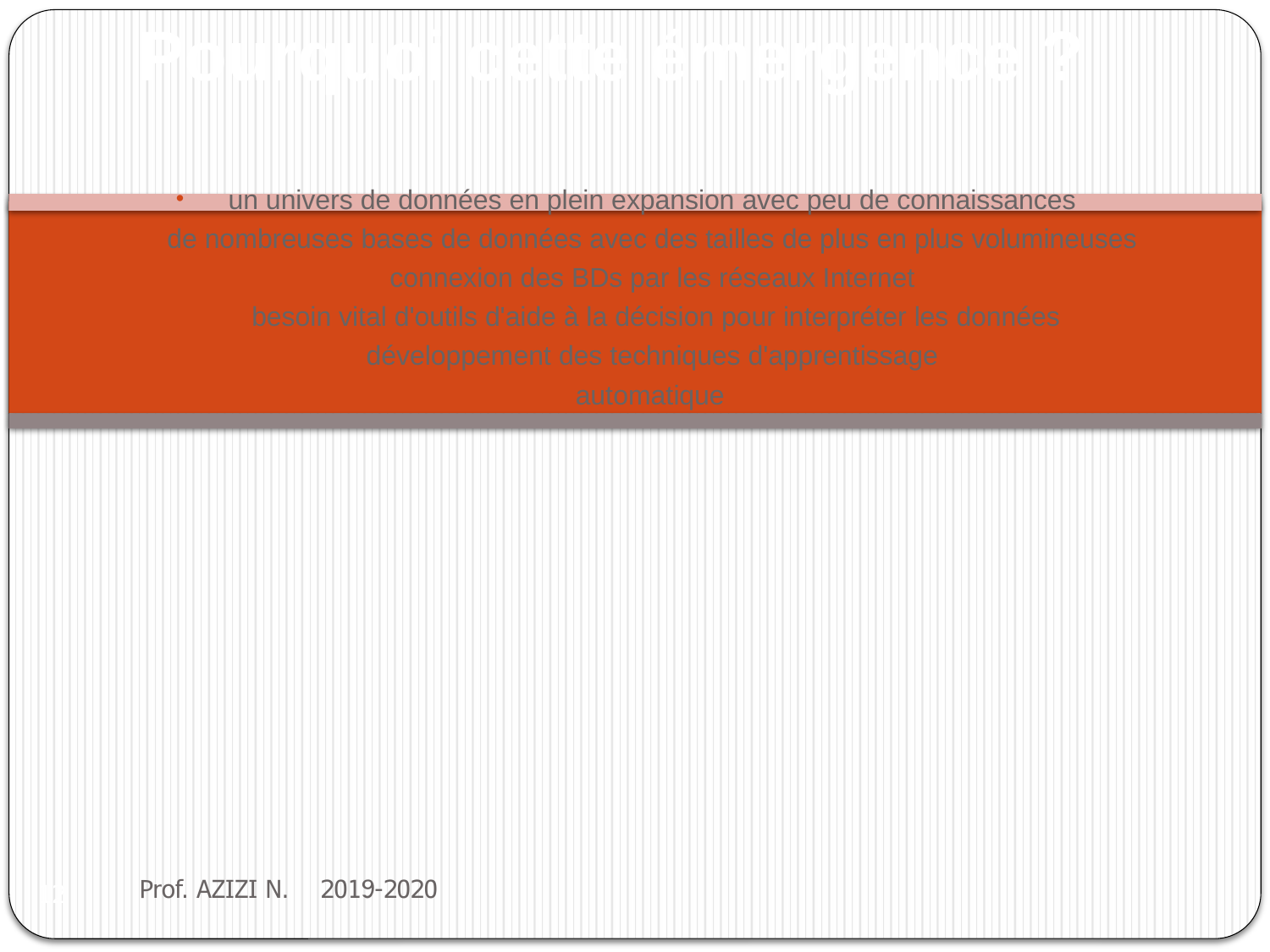

# Pourquoi cette émergence ?
un univers de données en plein expansion avec peu de connaissances
de nombreuses bases de données avec des tailles de plus en plus volumineuses
connexion des BDs par les réseaux Internet
 besoin vital d'outils d'aide à la décision pour interpréter les données
développement des techniques d'apprentissage
automatique
Prof. AZIZI N.    2019-2020
12